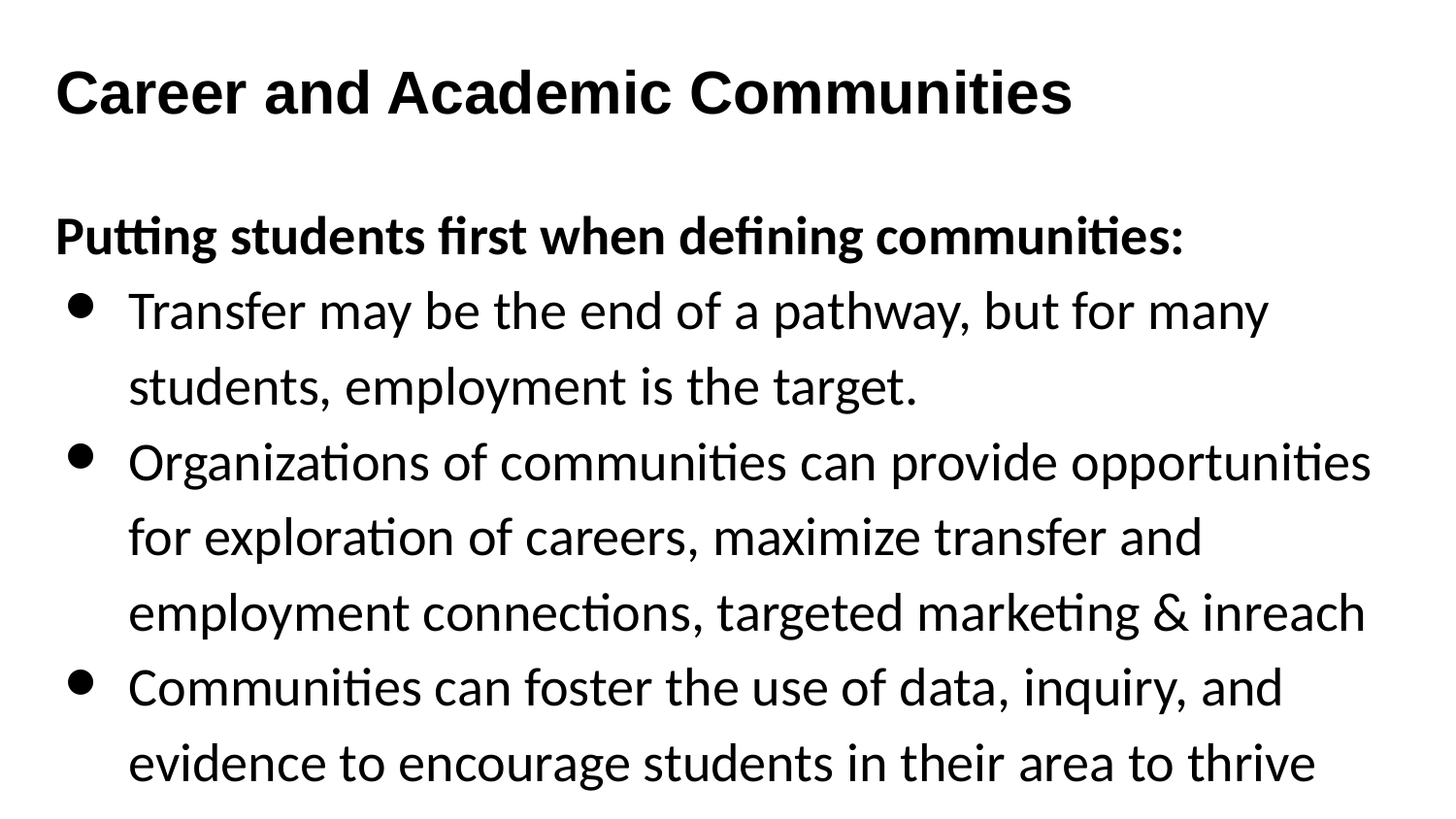

# Career and Academic Communities

Putting students first when defining communities:
Transfer may be the end of a pathway, but for many students, employment is the target.
Organizations of communities can provide opportunities for exploration of careers, maximize transfer and employment connections, targeted marketing & inreach
Communities can foster the use of data, inquiry, and evidence to encourage students in their area to thrive